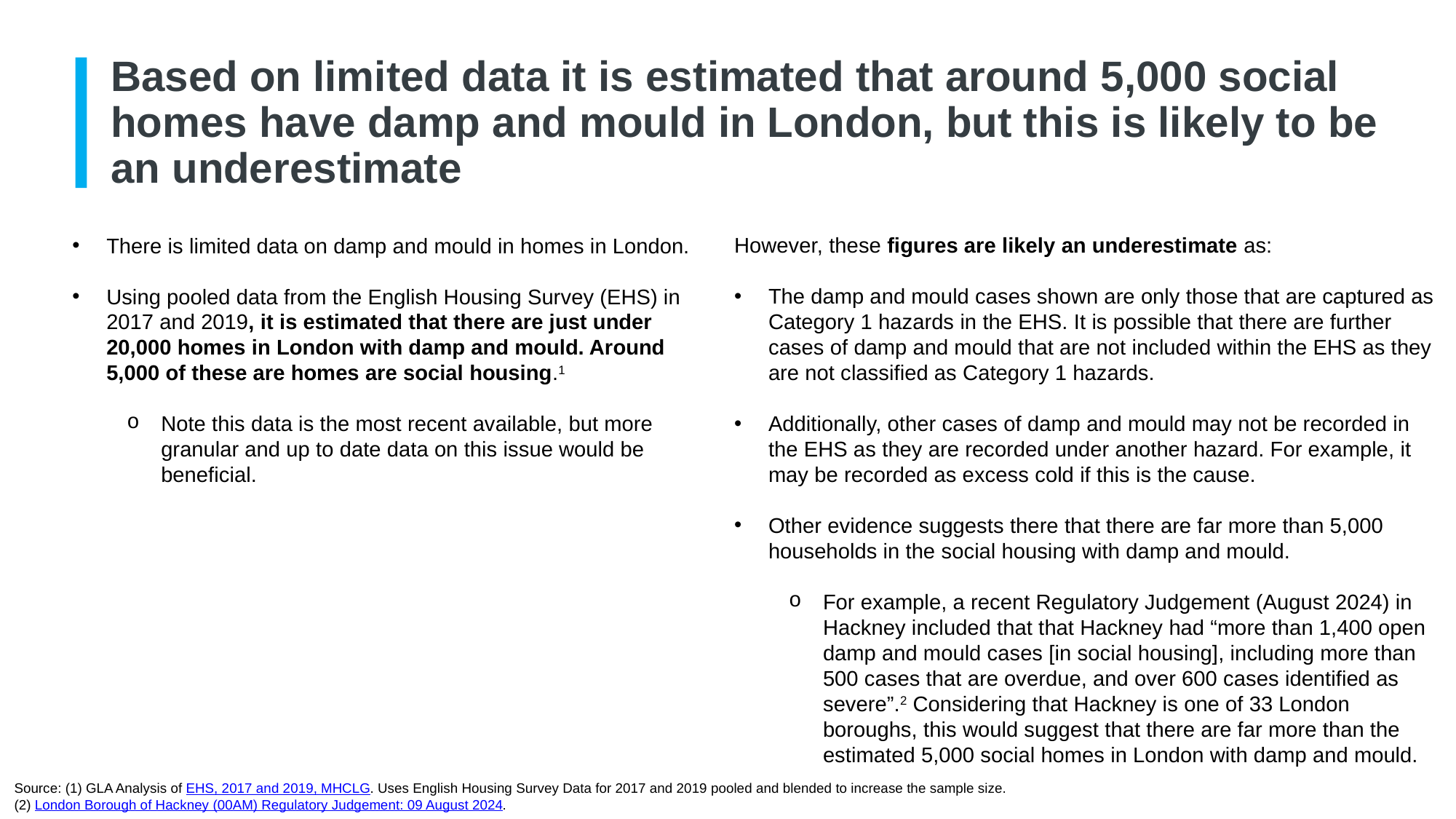

# Based on limited data it is estimated that around 5,000 social homes have damp and mould in London, but this is likely to be an underestimate
However, these figures are likely an underestimate as:

The damp and mould cases shown are only those that are captured as Category 1 hazards in the EHS. It is possible that there are further cases of damp and mould that are not included within the EHS as they are not classified as Category 1 hazards.

Additionally, other cases of damp and mould may not be recorded in the EHS as they are recorded under another hazard. For example, it may be recorded as excess cold if this is the cause.

Other evidence suggests there that there are far more than 5,000 households in the social housing with damp and mould.

For example, a recent Regulatory Judgement (August 2024) in Hackney included that that Hackney had “more than 1,400 open damp and mould cases [in social housing], including more than 500 cases that are overdue, and over 600 cases identified as severe”.2 Considering that Hackney is one of 33 London boroughs, this would suggest that there are far more than the estimated 5,000 social homes in London with damp and mould.
There is limited data on damp and mould in homes in London.

Using pooled data from the English Housing Survey (EHS) in 2017 and 2019, it is estimated that there are just under 20,000 homes in London with damp and mould. Around 5,000 of these are homes are social housing.1

Note this data is the most recent available, but more granular and up to date data on this issue would be beneficial.

Source: (1) GLA Analysis of EHS, 2017 and 2019, MHCLG. Uses English Housing Survey Data for 2017 and 2019 pooled and blended to increase the sample size.
(2) London Borough of Hackney (00AM) Regulatory Judgement: 09 August 2024.